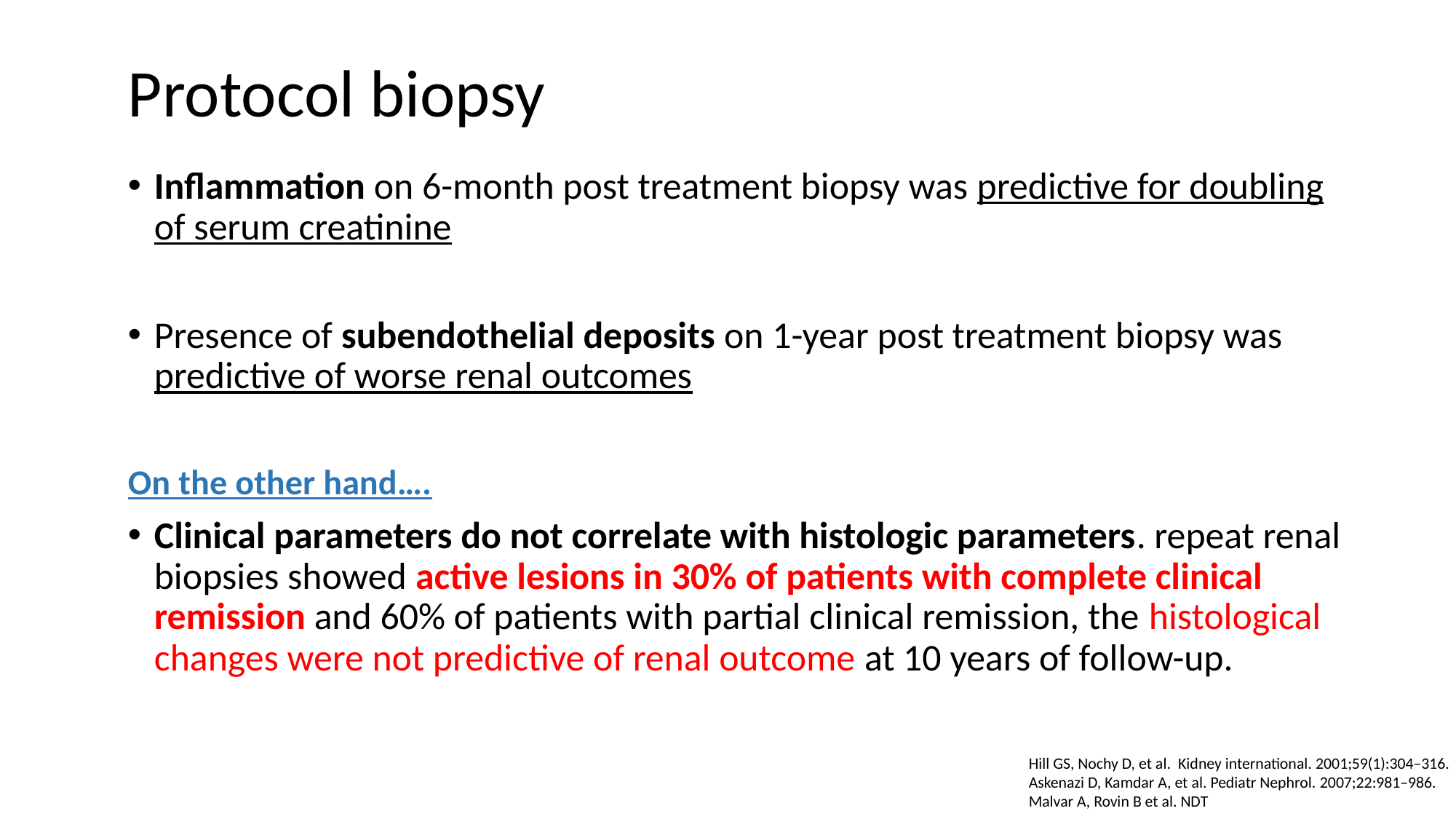

# Protocol biopsy
Inflammation on 6-month post treatment biopsy was predictive for doubling of serum creatinine

Presence of subendothelial deposits on 1-year post treatment biopsy was predictive of worse renal outcomes

On the other hand….
Clinical parameters do not correlate with histologic parameters. repeat renal biopsies showed active lesions in 30% of patients with complete clinical remission and 60% of patients with partial clinical remission, the histological changes were not predictive of renal outcome at 10 years of follow-up.
Hill GS, Nochy D, et al.  Kidney international. 2001;59(1):304–316.
Askenazi D, Kamdar A, et al. Pediatr Nephrol. 2007;22:981–986.
Malvar A, Rovin B et al. NDT